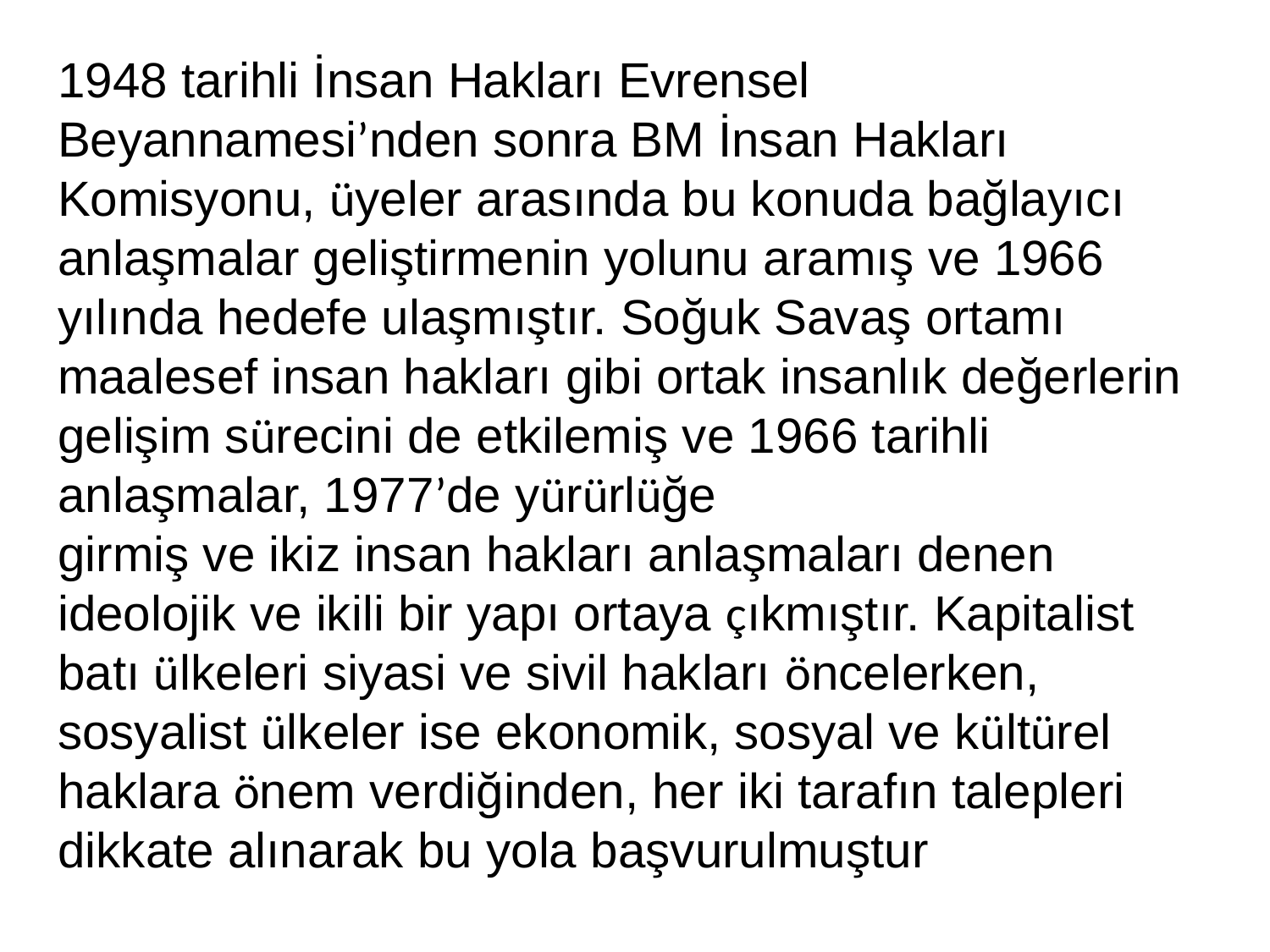

1948 tarihli İnsan Hakları Evrensel Beyannamesi’nden sonra BM İnsan Hakları Komisyonu, üyeler arasında bu konuda bağlayıcı anlaşmalar geliştirmenin yolunu aramış ve 1966 yılında hedefe ulaşmıştır. Soğuk Savaş ortamı maalesef insan hakları gibi ortak insanlık değerlerin gelişim sürecini de etkilemiş ve 1966 tarihli anlaşmalar, 1977’de yürürlüğe
girmiş ve ikiz insan hakları anlaşmaları denen
ideolojik ve ikili bir yapı ortaya çıkmıştır. Kapitalist batı ülkeleri siyasi ve sivil hakları öncelerken, sosyalist ülkeler ise ekonomik, sosyal ve kültürel haklara önem verdiğinden, her iki tarafın talepleri dikkate alınarak bu yola başvurulmuştur